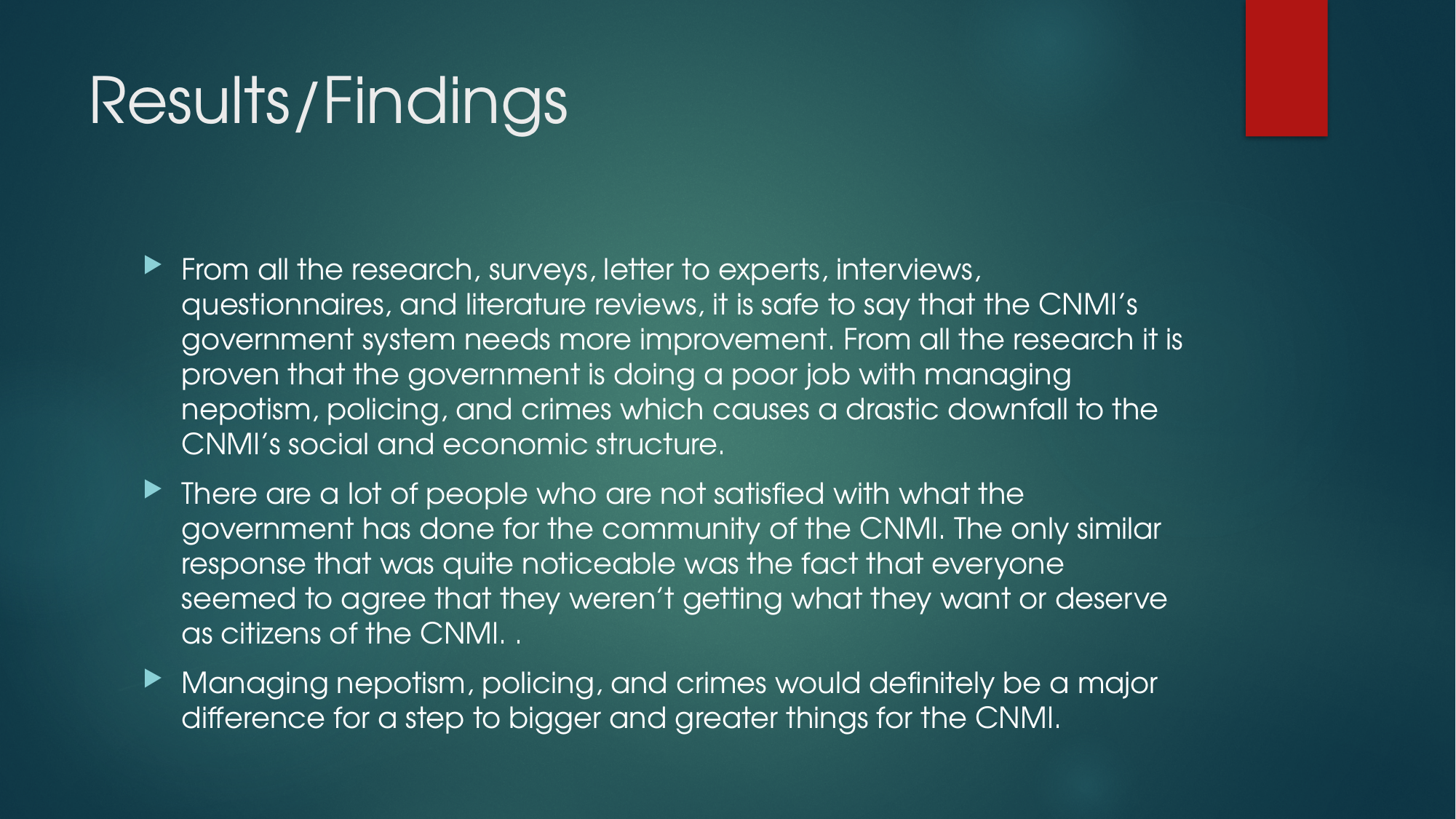

# Results/Findings
From all the research, surveys, letter to experts, interviews, questionnaires, and literature reviews, it is safe to say that the CNMI’s government system needs more improvement. From all the research it is proven that the government is doing a poor job with managing  nepotism, policing, and crimes which causes a drastic downfall to the CNMI’s social and economic structure.
There are a lot of people who are not satisfied with what the government has done for the community of the CNMI. The only similar response that was quite noticeable was the fact that everyone seemed to agree that they weren’t getting what they want or deserve as citizens of the CNMI. .
Managing nepotism, policing, and crimes would definitely be a major difference for a step to bigger and greater things for the CNMI.